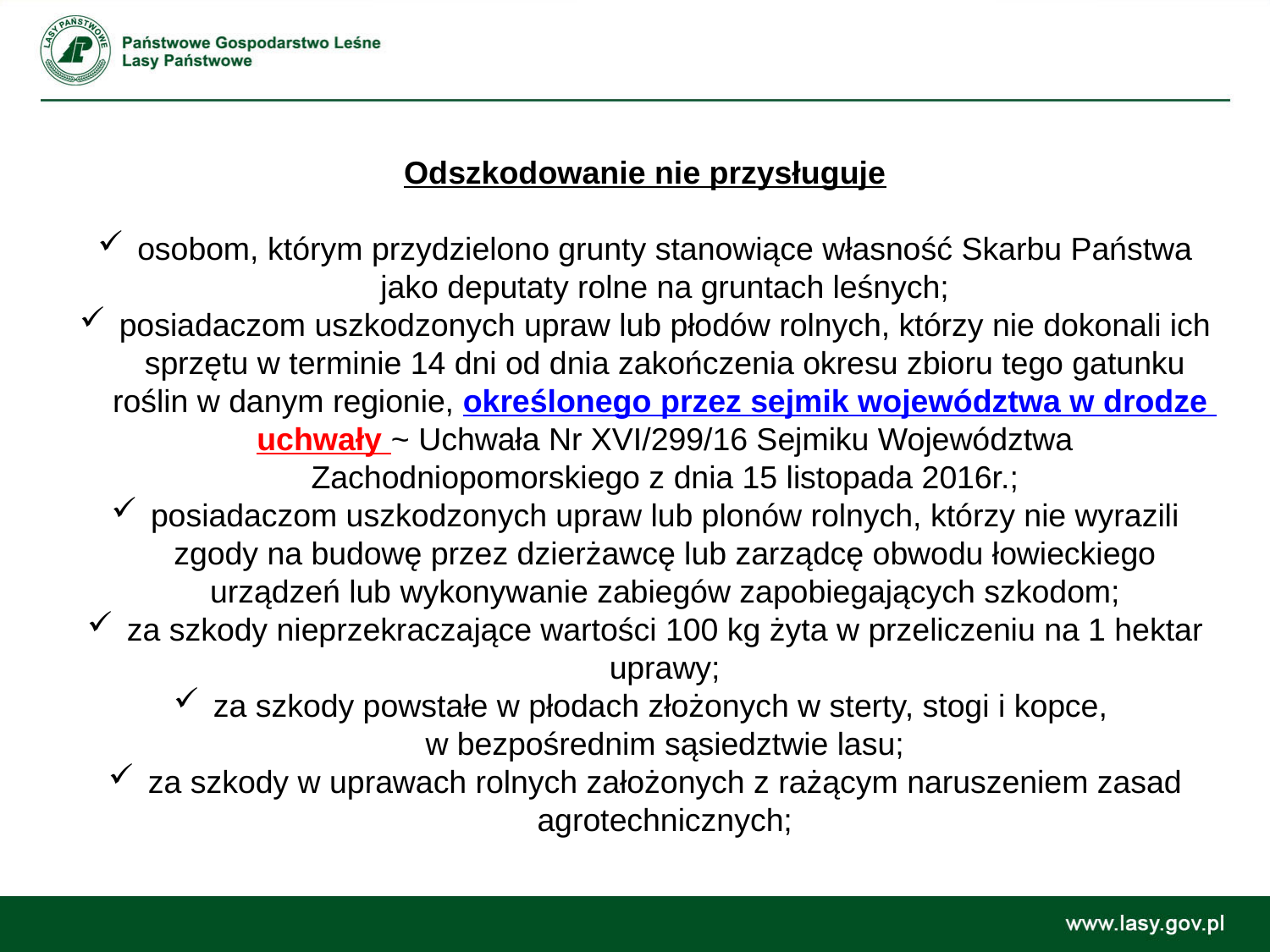

Odszkodowanie nie przysługuje

osobom, którym przydzielono grunty stanowiące własność Skarbu Państwa jako deputaty rolne na gruntach leśnych;
posiadaczom uszkodzonych upraw lub płodów rolnych, którzy nie dokonali ich sprzętu w terminie 14 dni od dnia zakończenia okresu zbioru tego gatunku roślin w danym regionie, określonego przez sejmik województwa w drodze uchwały ~ Uchwała Nr XVI/299/16 Sejmiku Województwa Zachodniopomorskiego z dnia 15 listopada 2016r.;
posiadaczom uszkodzonych upraw lub plonów rolnych, którzy nie wyrazili zgody na budowę przez dzierżawcę lub zarządcę obwodu łowieckiego urządzeń lub wykonywanie zabiegów zapobiegających szkodom;
za szkody nieprzekraczające wartości 100 kg żyta w przeliczeniu na 1 hektar uprawy;
za szkody powstałe w płodach złożonych w sterty, stogi i kopce,
w bezpośrednim sąsiedztwie lasu;
za szkody w uprawach rolnych założonych z rażącym naruszeniem zasad agrotechnicznych;